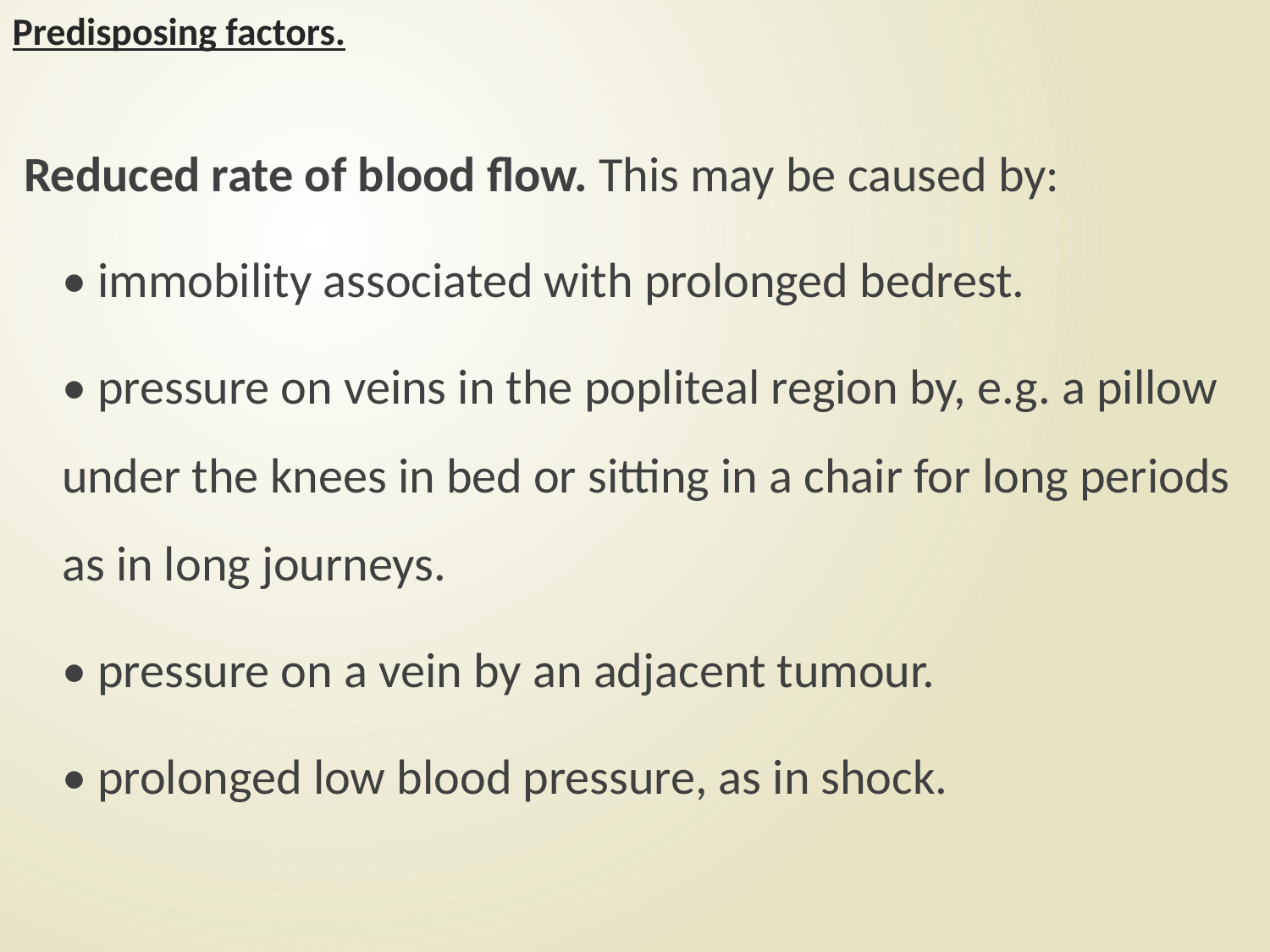

# Predisposing factors.
Reduced rate of blood flow. This may be caused by:
• immobility associated with prolonged bedrest.
• pressure on veins in the popliteal region by, e.g. a pillow under the knees in bed or sitting in a chair for long periods as in long journeys.
• pressure on a vein by an adjacent tumour.
• prolonged low blood pressure, as in shock.